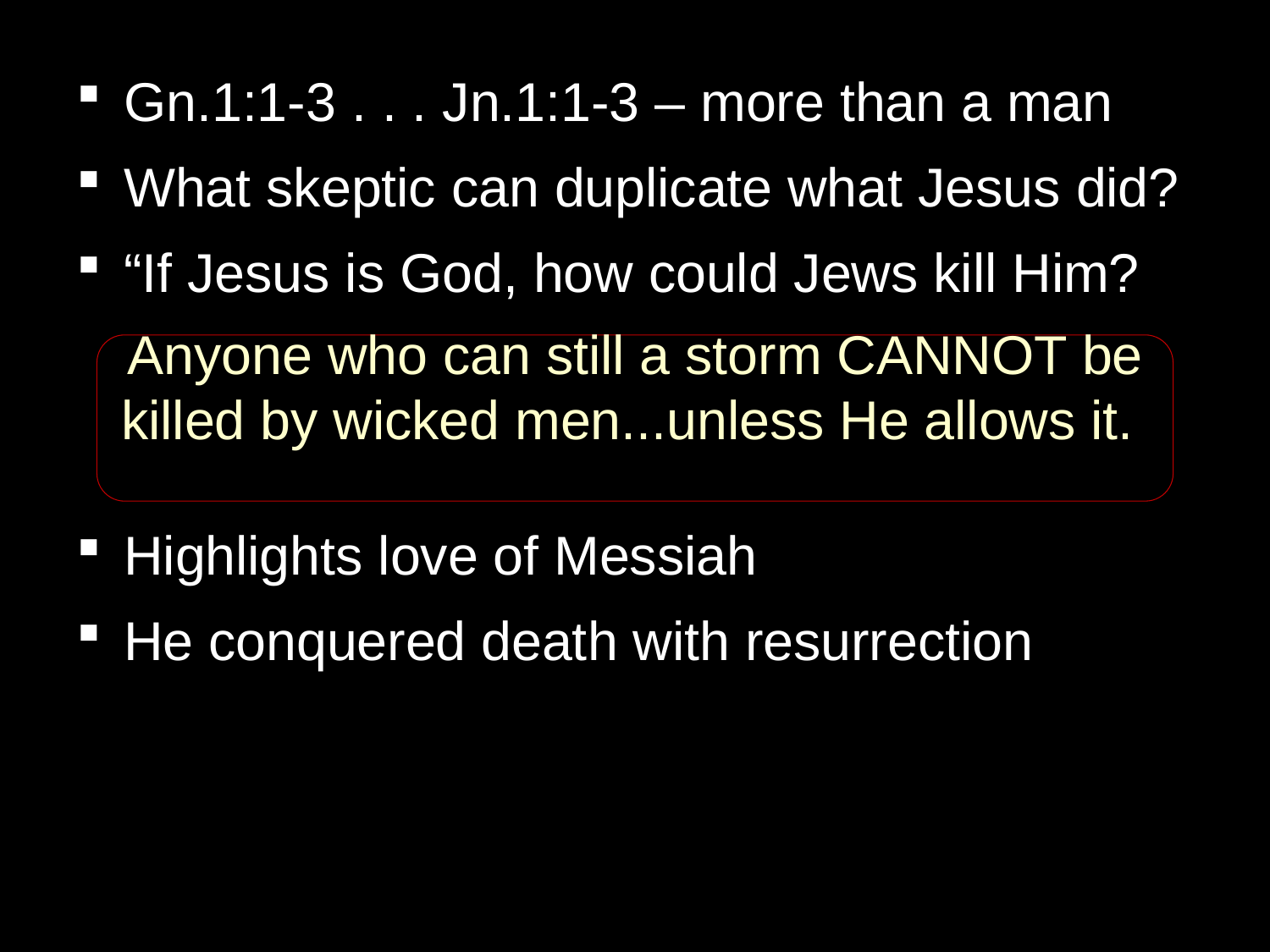

Gn.1:1-3 . . . Jn.1:1-3 – more than a man
What skeptic can duplicate what Jesus did?
“If Jesus is God, how could Jews kill Him?

Highlights love of Messiah
He conquered death with resurrection
Anyone who can still a storm CANNOT be killed by wicked men...unless He allows it.